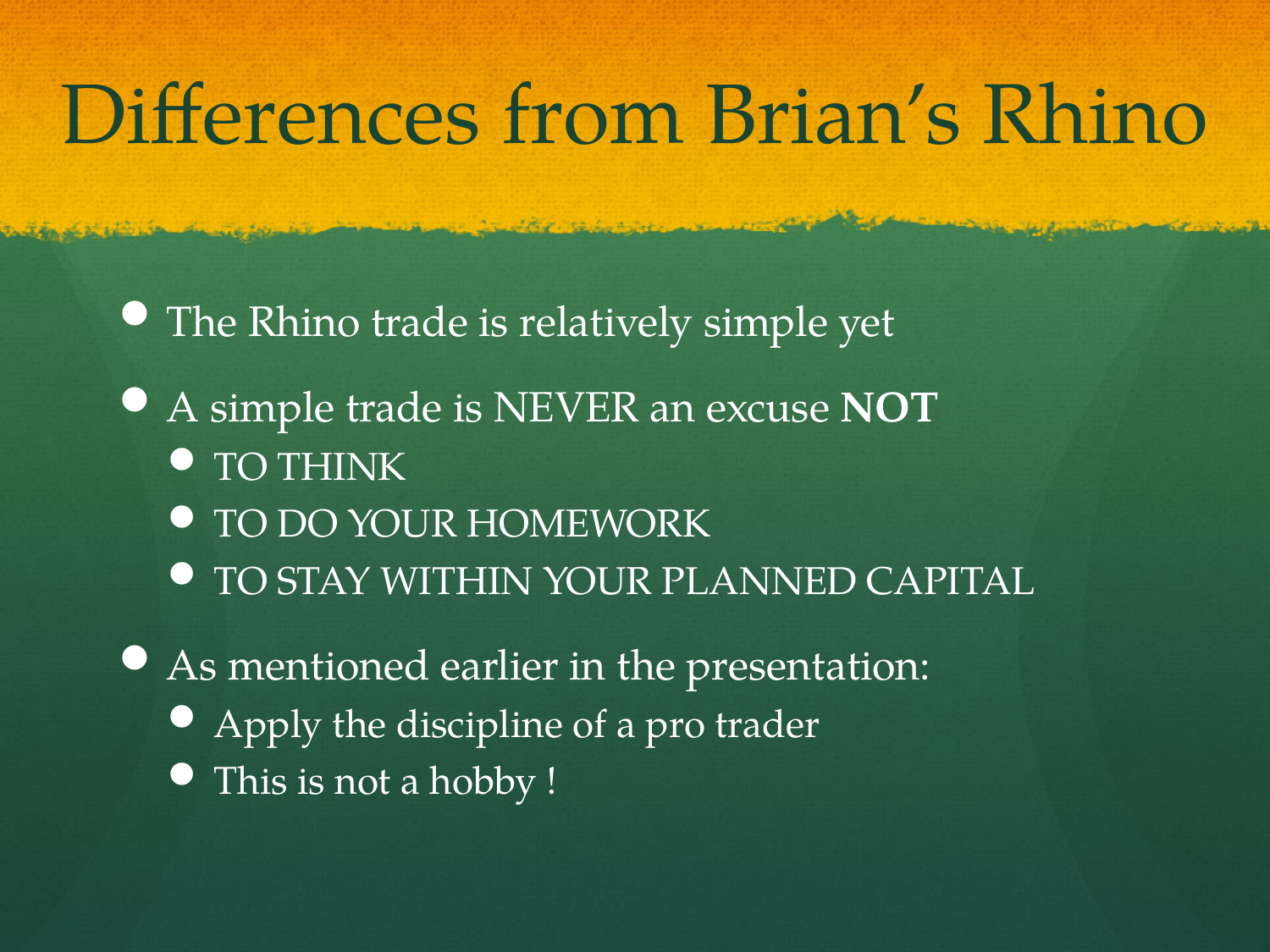

# Differences from Brian’s Rhino
The Rhino trade is relatively simple yet
A simple trade is NEVER an excuse NOT
TO THINK
TO DO YOUR HOMEWORK
TO STAY WITHIN YOUR PLANNED CAPITAL
As mentioned earlier in the presentation:
Apply the discipline of a pro trader
This is not a hobby !